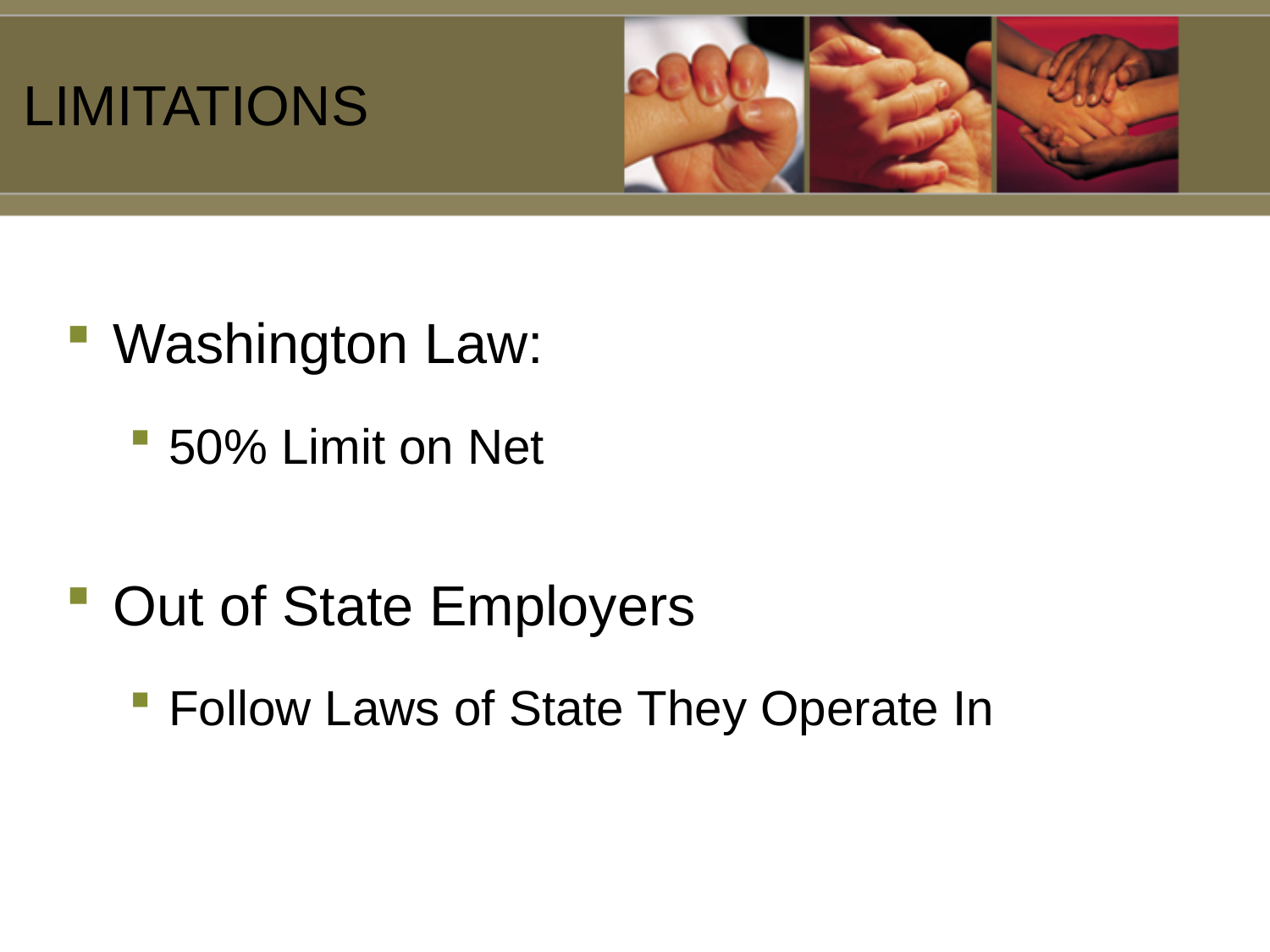

LIMITATIONS
# Washington Law:

50% Limit on Net

Out of State Employers

Follow Laws of State They Operate In